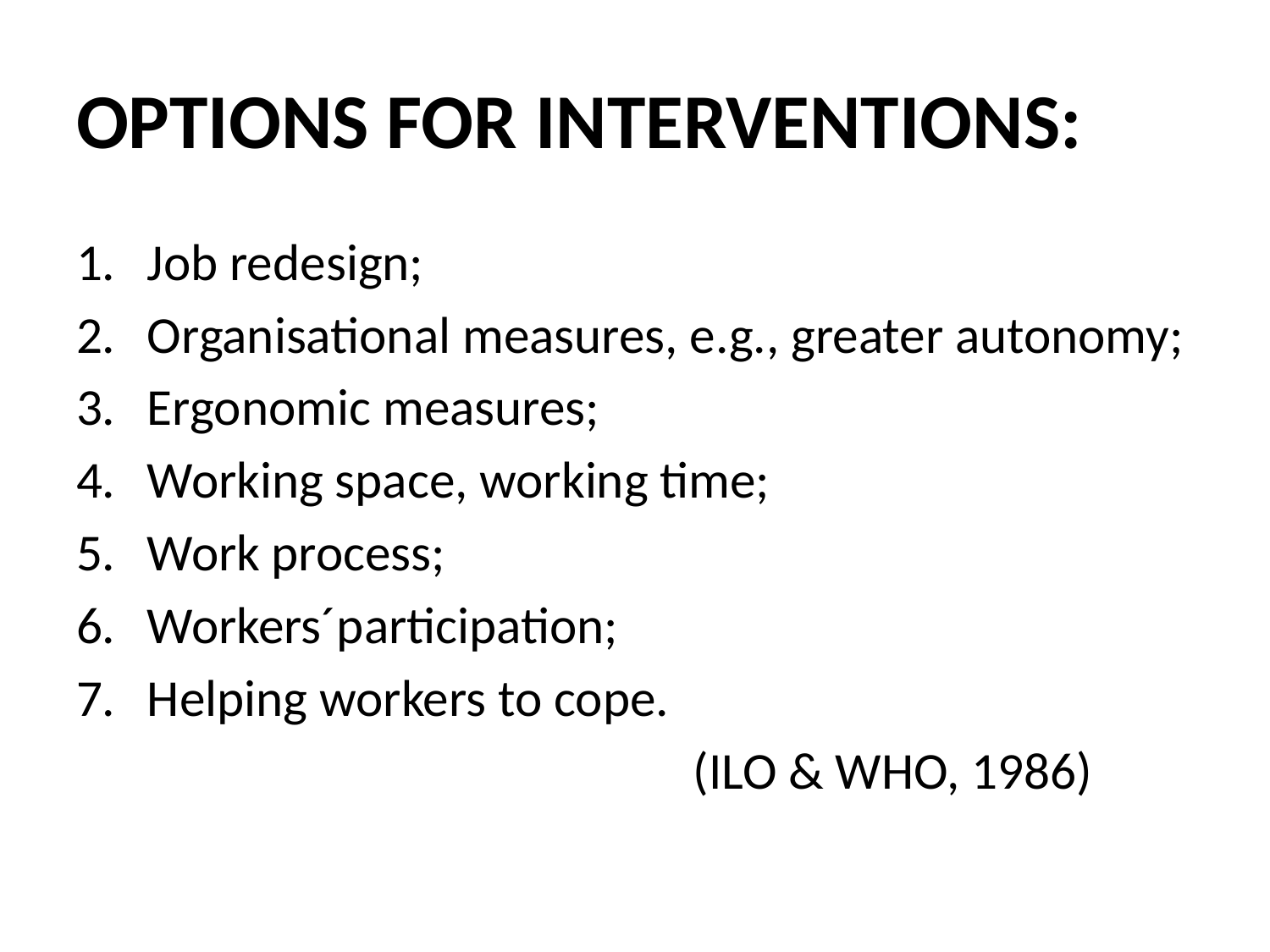

# OPTIONS FOR INTERVENTIONS:
Job redesign;
Organisational measures, e.g., greater autonomy;
Ergonomic measures;
Working space, working time;
Work process;
Workers´participation;
Helping workers to cope.
                                                     (ILO & WHO, 1986)